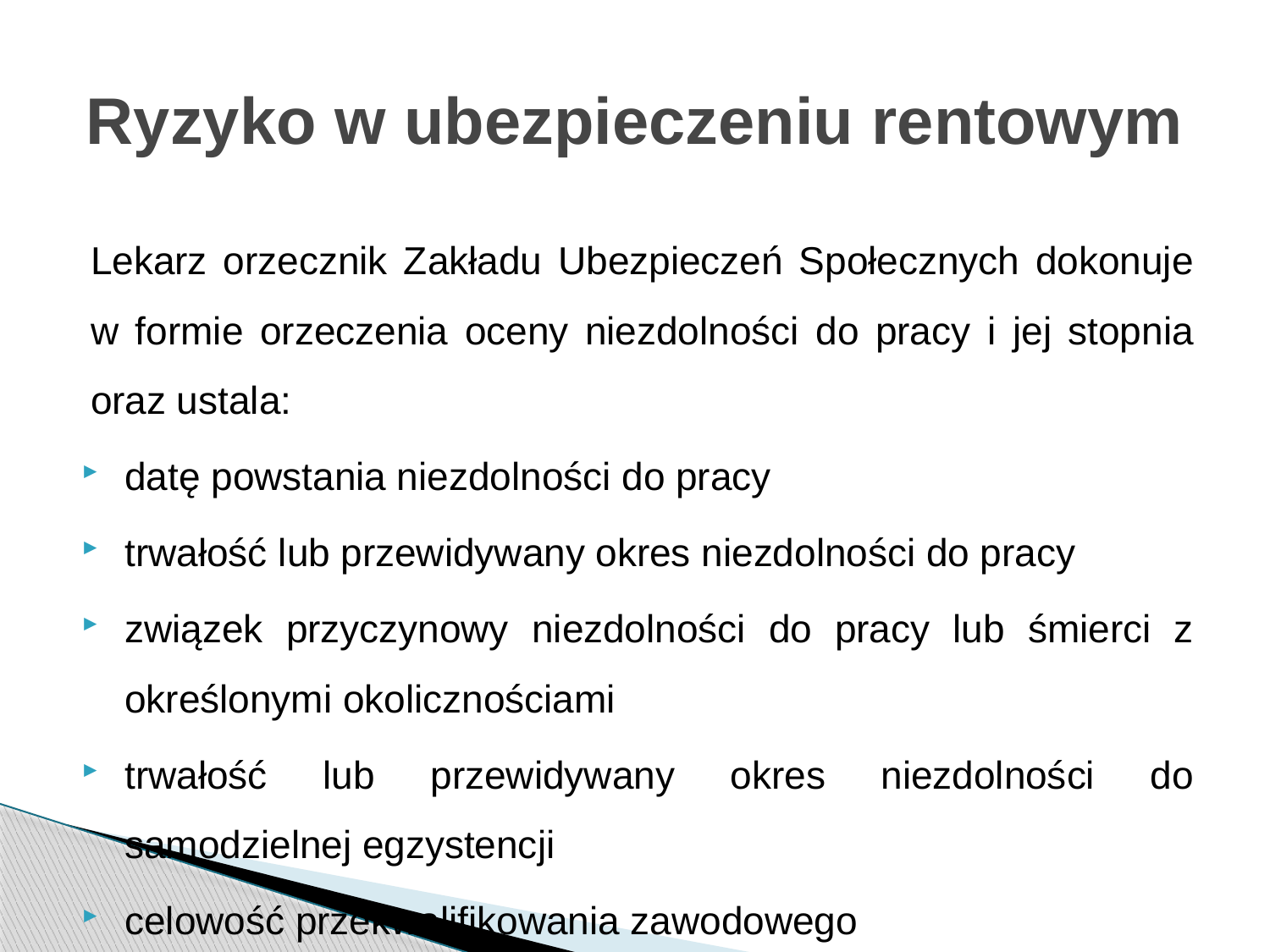

# Ryzyko w ubezpieczeniu rentowym
Lekarz orzecznik Zakładu Ubezpieczeń Społecznych dokonuje w formie orzeczenia oceny niezdolności do pracy i jej stopnia oraz ustala:
datę powstania niezdolności do pracy
trwałość lub przewidywany okres niezdolności do pracy
związek przyczynowy niezdolności do pracy lub śmierci z określonymi okolicznościami
trwałość lub przewidywany okres niezdolności do samodzielnej egzystencji
celowość przekwalifikowania zawodowego